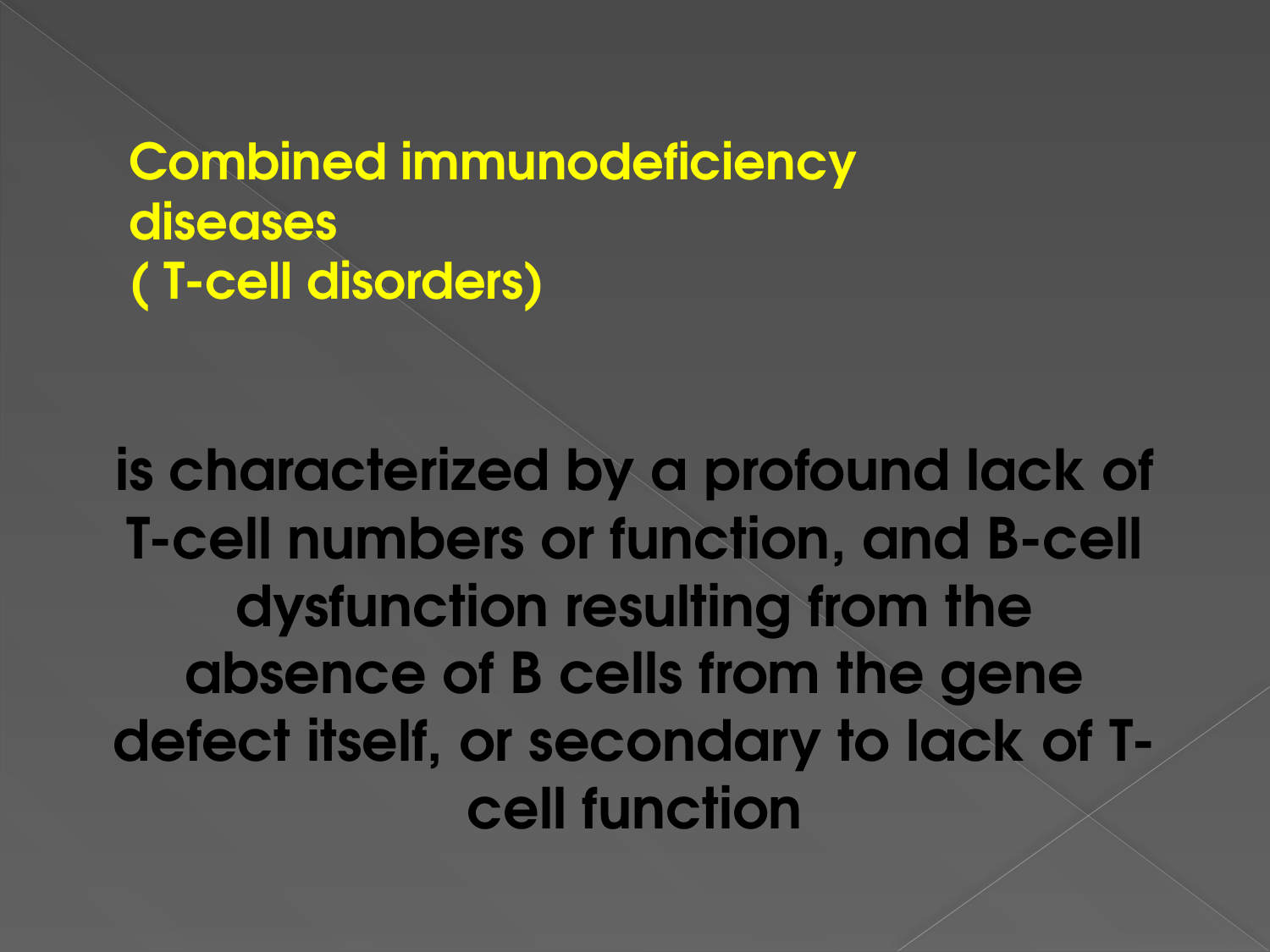

# Combined immunodeficiency diseases ( T-cell disorders)
is characterized by a profound lack of T-cell numbers or function, and B-cell dysfunction resulting from the absence of B cells from the gene defect itself, or secondary to lack of T-cell function